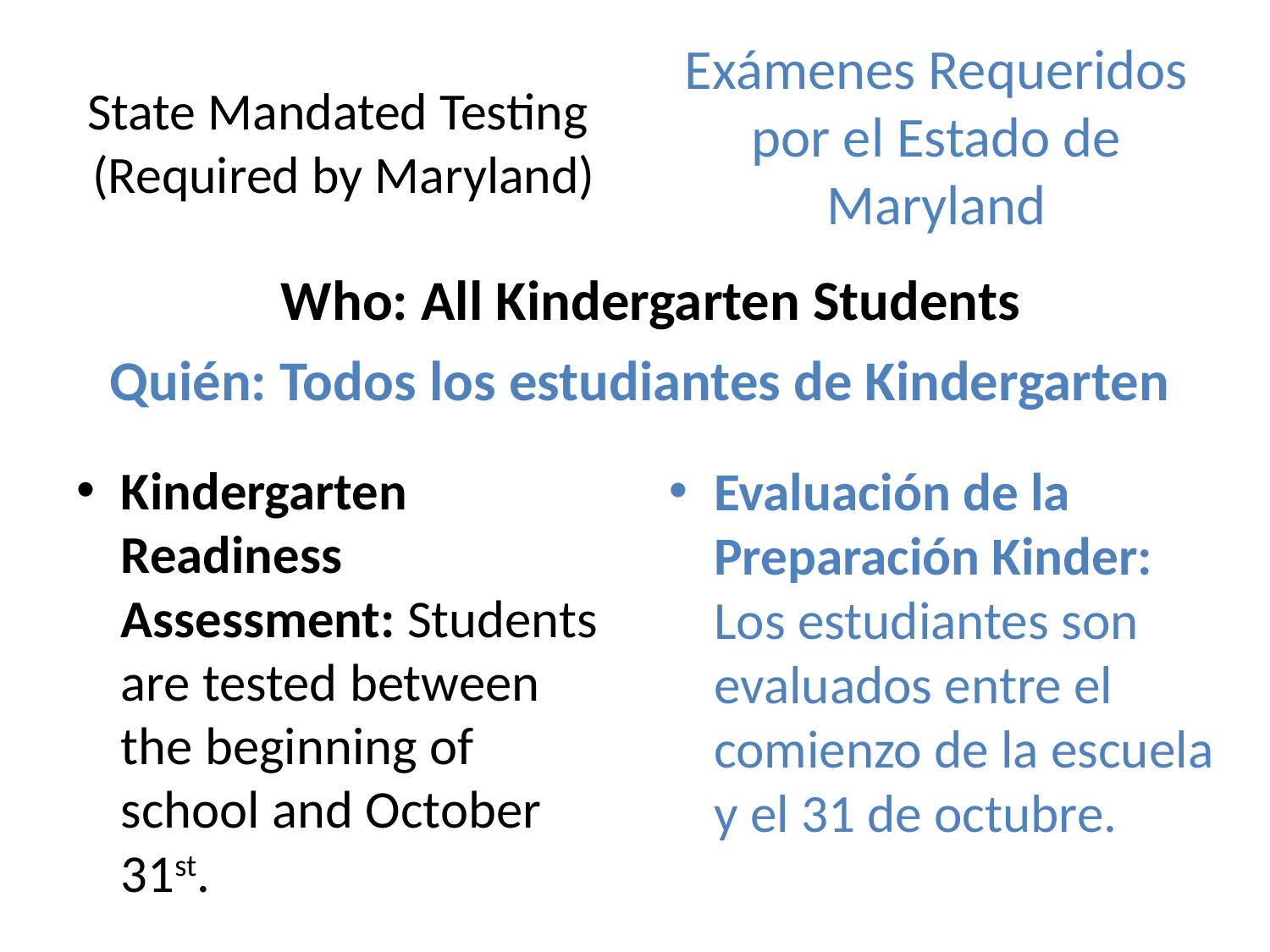

Exámenes Requeridos por el Estado de Maryland
State Mandated Testing
(Required by Maryland)
Who: All Kindergarten Students
Quién: Todos los estudiantes de Kindergarten
Kindergarten Readiness Assessment: Students are tested between the beginning of school and October 31st.
Evaluación de la Preparación Kinder: Los estudiantes son evaluados entre el comienzo de la escuela y el 31 de octubre.